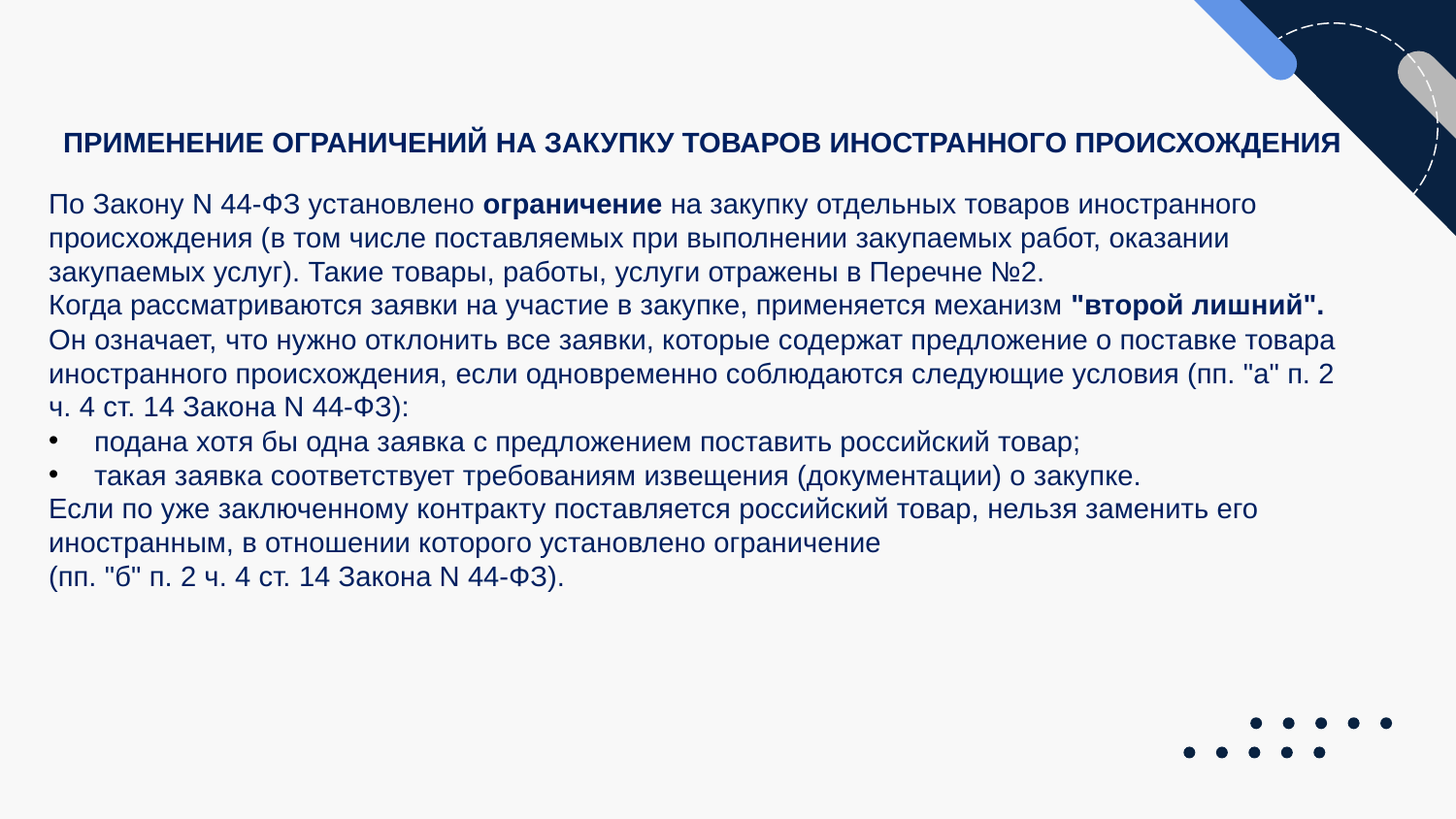

ПРИМЕНЕНИЕ ОГРАНИЧЕНИЙ НА ЗАКУПКУ ТОВАРОВ ИНОСТРАННОГО ПРОИСХОЖДЕНИЯ

По Закону N 44-ФЗ установлено ограничение на закупку отдельных товаров иностранного происхождения (в том числе поставляемых при выполнении закупаемых работ, оказании закупаемых услуг). Такие товары, работы, услуги отражены в Перечне №2.
Когда рассматриваются заявки на участие в закупке, применяется механизм "второй лишний". Он означает, что нужно отклонить все заявки, которые содержат предложение о поставке товара иностранного происхождения, если одновременно соблюдаются следующие условия (пп. "а" п. 2 ч. 4 ст. 14 Закона N 44-ФЗ):
подана хотя бы одна заявка с предложением поставить российский товар;
такая заявка соответствует требованиям извещения (документации) о закупке.
Если по уже заключенному контракту поставляется российский товар, нельзя заменить его иностранным, в отношении которого установлено ограничение
(пп. "б" п. 2 ч. 4 ст. 14 Закона N 44-ФЗ).